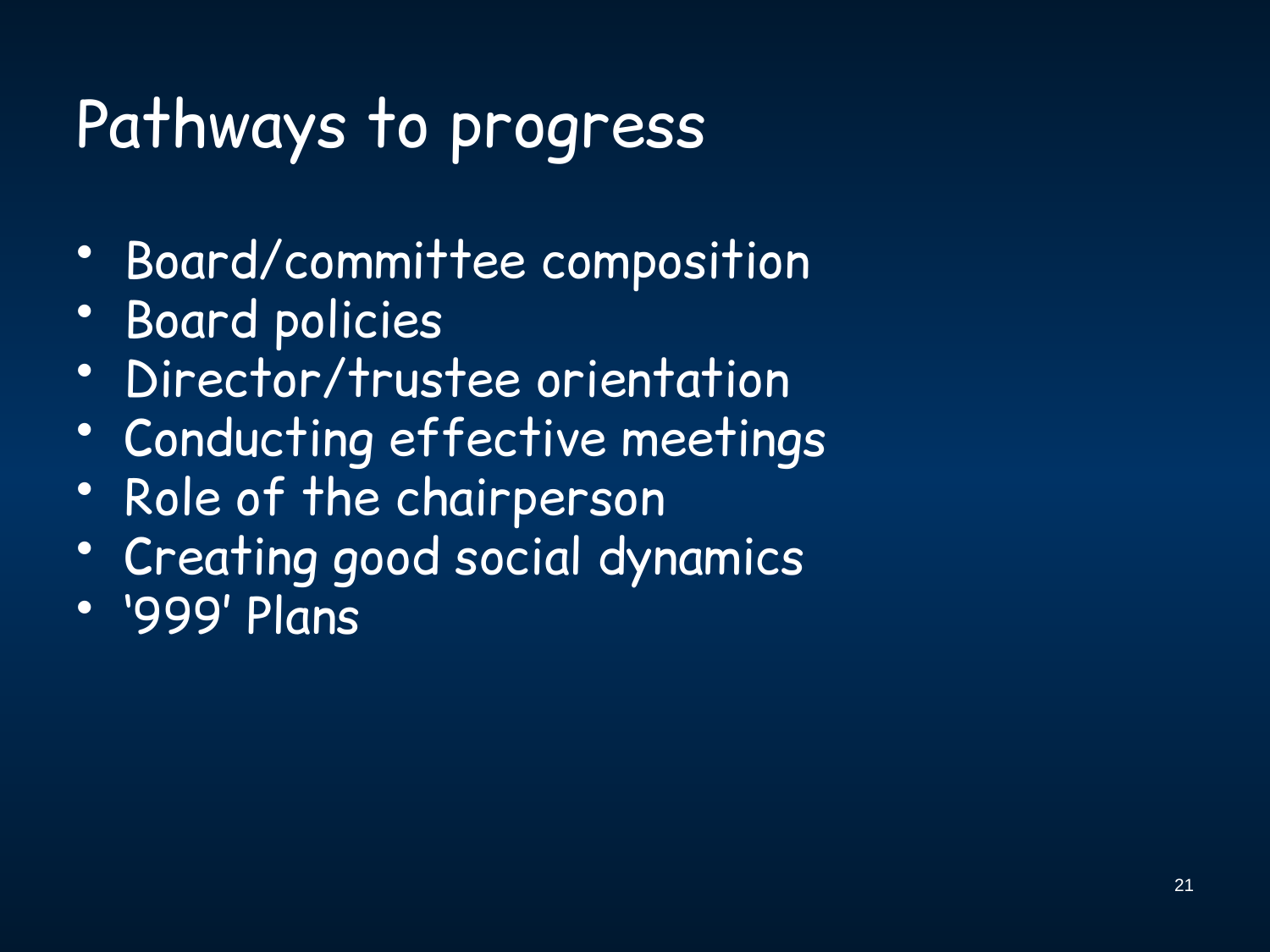

# Pathways to progress
Board/committee composition
Board policies
Director/trustee orientation
Conducting effective meetings
Role of the chairperson
Creating good social dynamics
‘999’ Plans
21